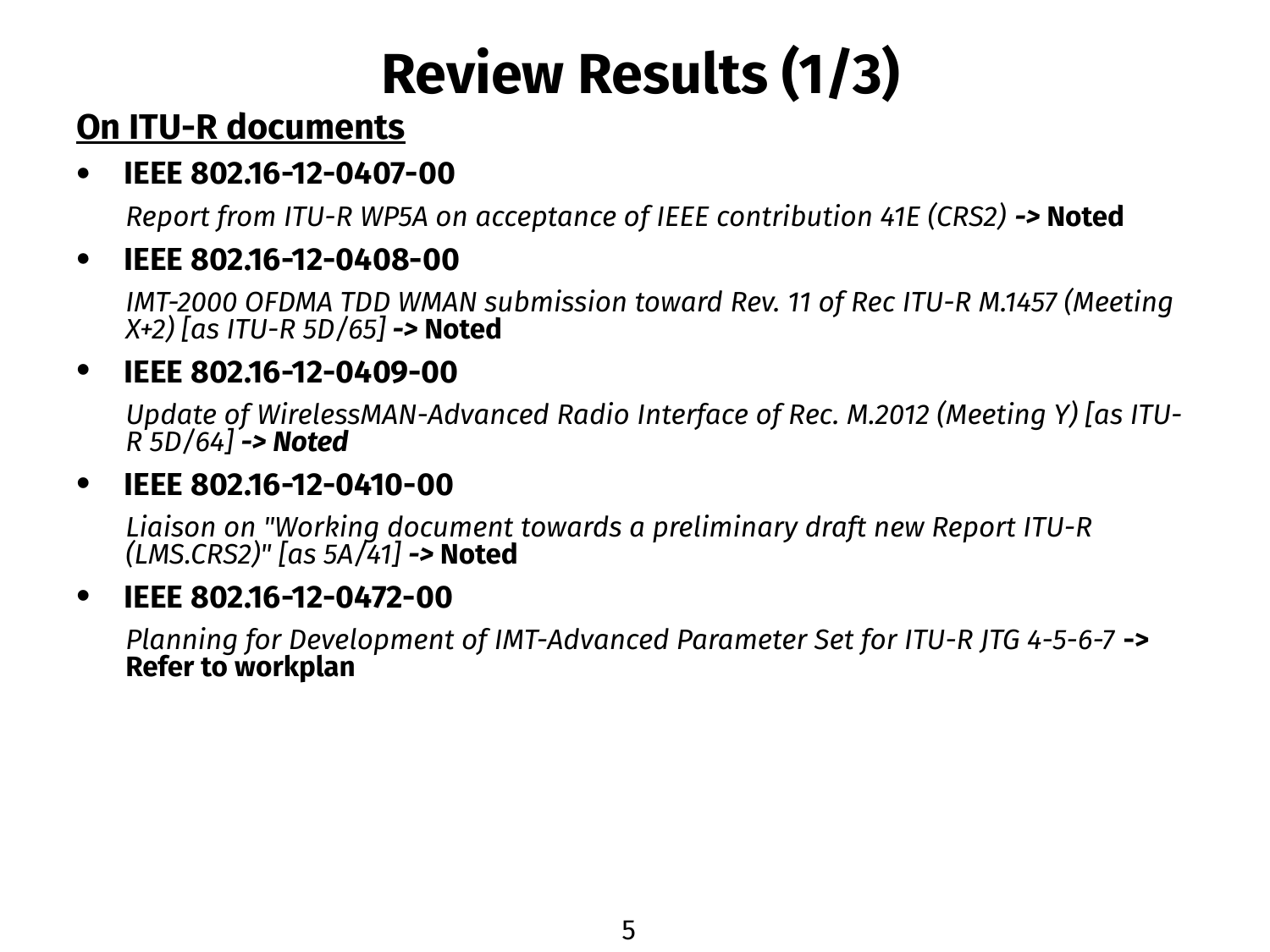

# Review Results (1/3)
On ITU-R documents
IEEE 802.16-12-0407-00
Report from ITU-R WP5A on acceptance of IEEE contribution 41E (CRS2) -> Noted
IEEE 802.16-12-0408-00
IMT-2000 OFDMA TDD WMAN submission toward Rev. 11 of Rec ITU-R M.1457 (Meeting X+2) [as ITU-R 5D/65] -> Noted
IEEE 802.16-12-0409-00
Update of WirelessMAN-Advanced Radio Interface of Rec. M.2012 (Meeting Y) [as ITU-R 5D/64] -> Noted
IEEE 802.16-12-0410-00
Liaison on "Working document towards a preliminary draft new Report ITU-R (LMS.CRS2)" [as 5A/41] -> Noted
IEEE 802.16-12-0472-00
Planning for Development of IMT-Advanced Parameter Set for ITU-R JTG 4-5-6-7 -> Refer to workplan